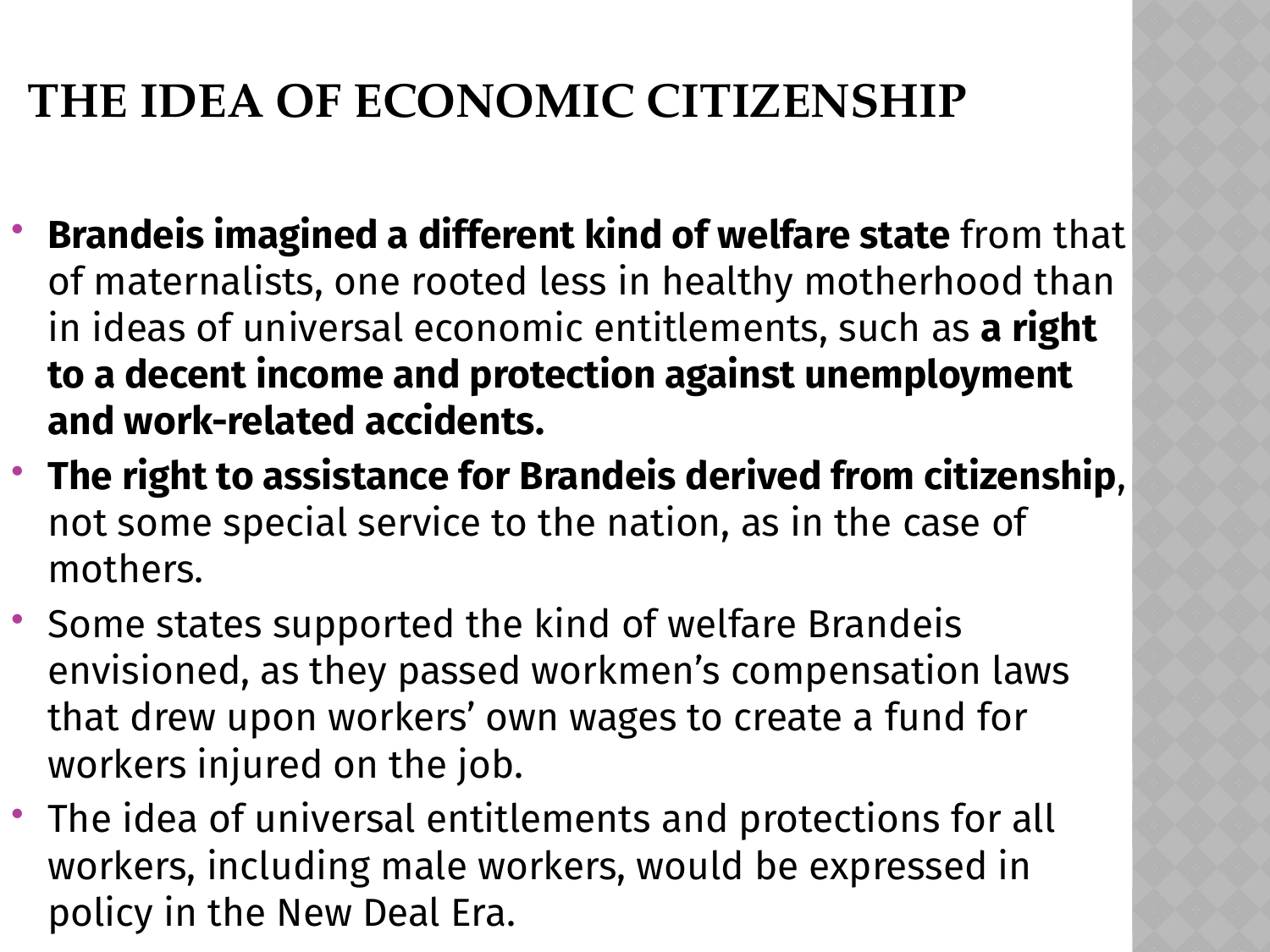

# The Idea of Economic Citizenship

Brandeis imagined a different kind of welfare state from that of maternalists, one rooted less in healthy motherhood than in ideas of universal economic entitlements, such as a right to a decent income and protection against unemployment and work-related accidents.
The right to assistance for Brandeis derived from citizenship, not some special service to the nation, as in the case of mothers.
Some states supported the kind of welfare Brandeis envisioned, as they passed workmen’s compensation laws that drew upon workers’ own wages to create a fund for workers injured on the job.
The idea of universal entitlements and protections for all workers, including male workers, would be expressed in policy in the New Deal Era.